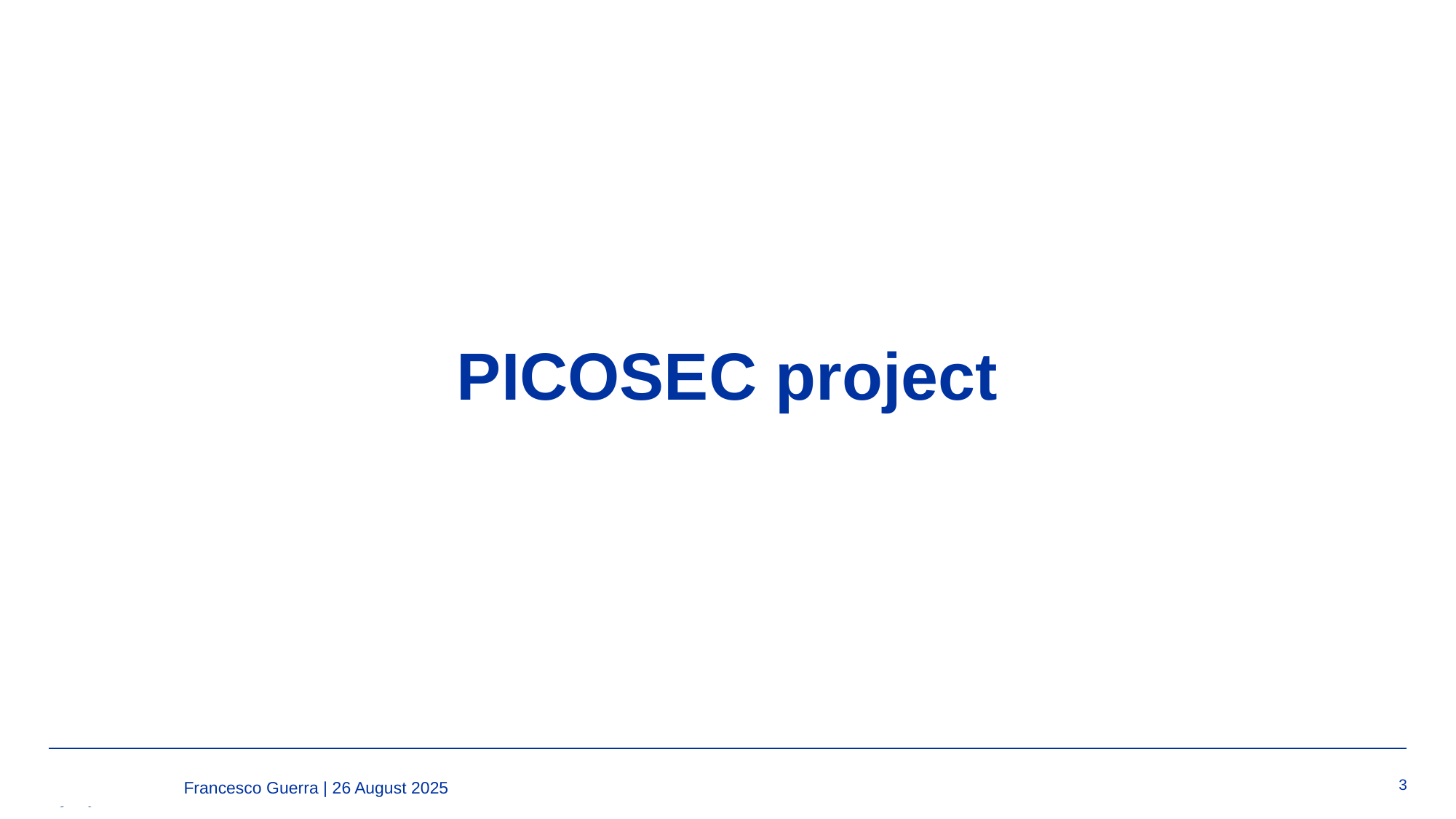

# PICOSEC project

3
Francesco Guerra | 26 August 2025